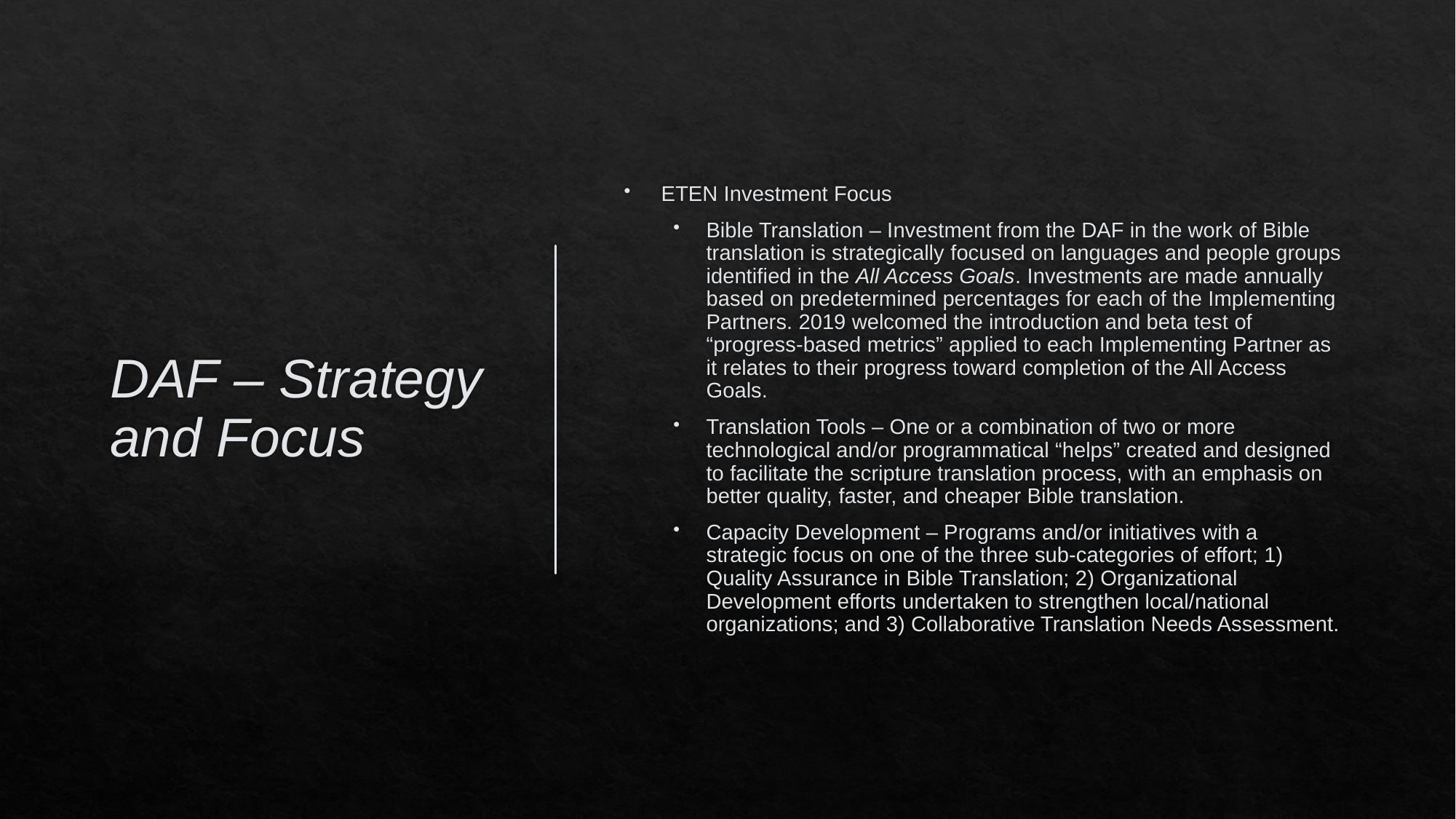

# DAF – Strategy and Focus
ETEN Investment Focus
Bible Translation – Investment from the DAF in the work of Bible translation is strategically focused on languages and people groups identified in the All Access Goals. Investments are made annually based on predetermined percentages for each of the Implementing Partners. 2019 welcomed the introduction and beta test of “progress-based metrics” applied to each Implementing Partner as it relates to their progress toward completion of the All Access Goals.
Translation Tools – One or a combination of two or more technological and/or programmatical “helps” created and designed to facilitate the scripture translation process, with an emphasis on better quality, faster, and cheaper Bible translation.
Capacity Development – Programs and/or initiatives with a strategic focus on one of the three sub-categories of effort; 1) Quality Assurance in Bible Translation; 2) Organizational Development efforts undertaken to strengthen local/national organizations; and 3) Collaborative Translation Needs Assessment.